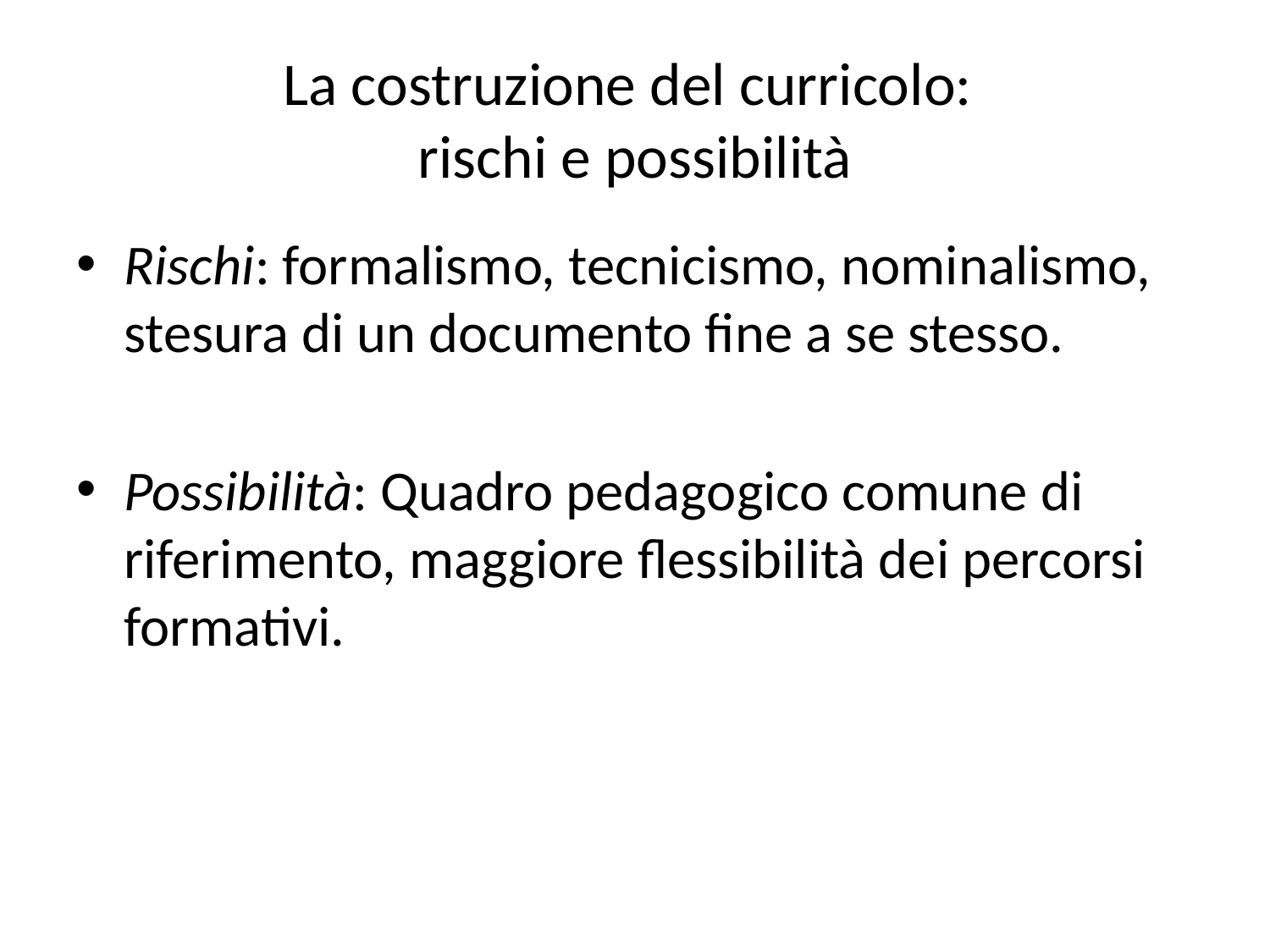

# La costruzione del curricolo: rischi e possibilità
Rischi: formalismo, tecnicismo, nominalismo, stesura di un documento fine a se stesso.

Possibilità: Quadro pedagogico comune di riferimento, maggiore flessibilità dei percorsi formativi.